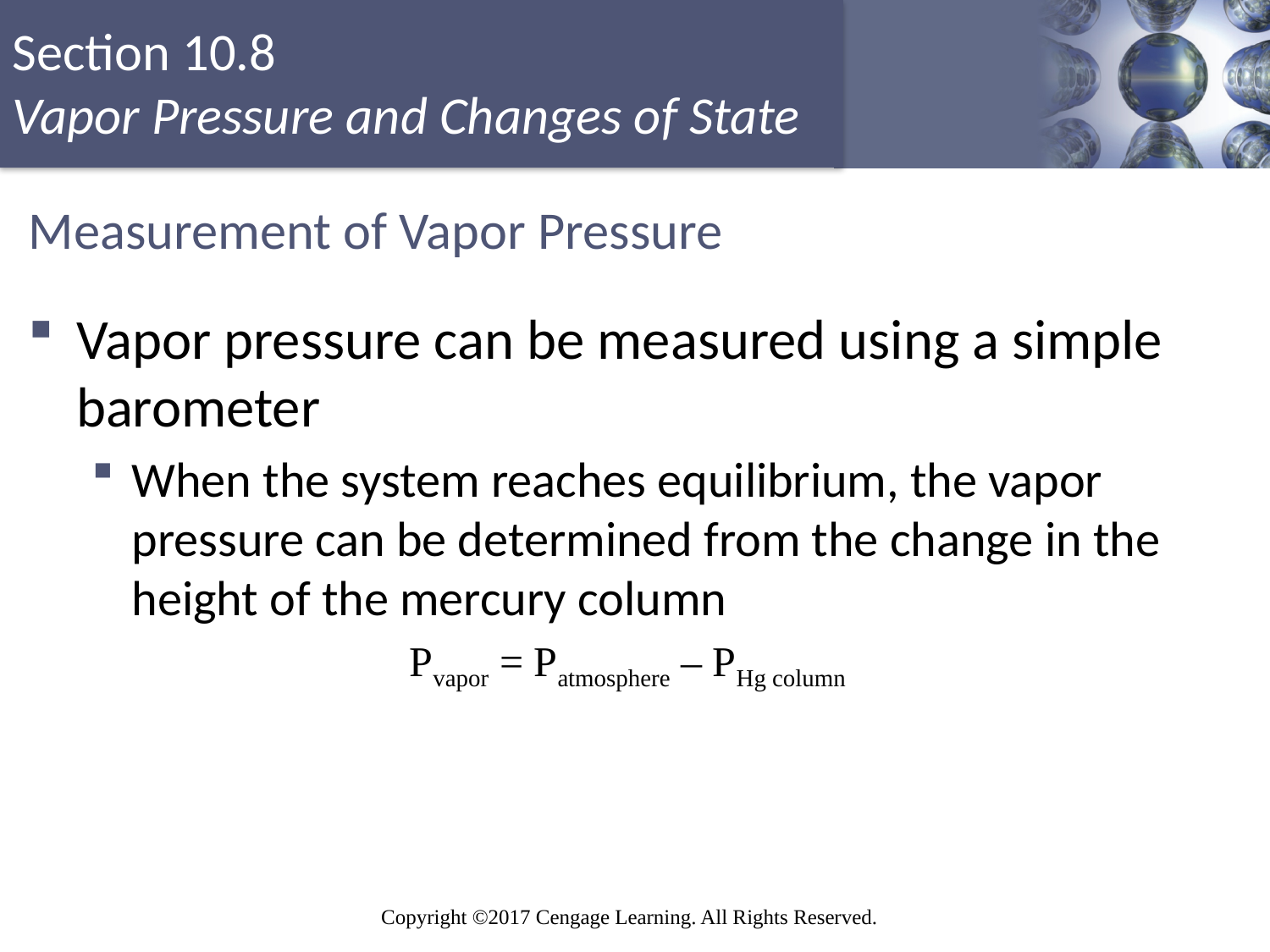

# Measurement of Vapor Pressure
Vapor pressure can be measured using a simple barometer
When the system reaches equilibrium, the vapor pressure can be determined from the change in the height of the mercury column
		Pvapor = Patmosphere – PHg column